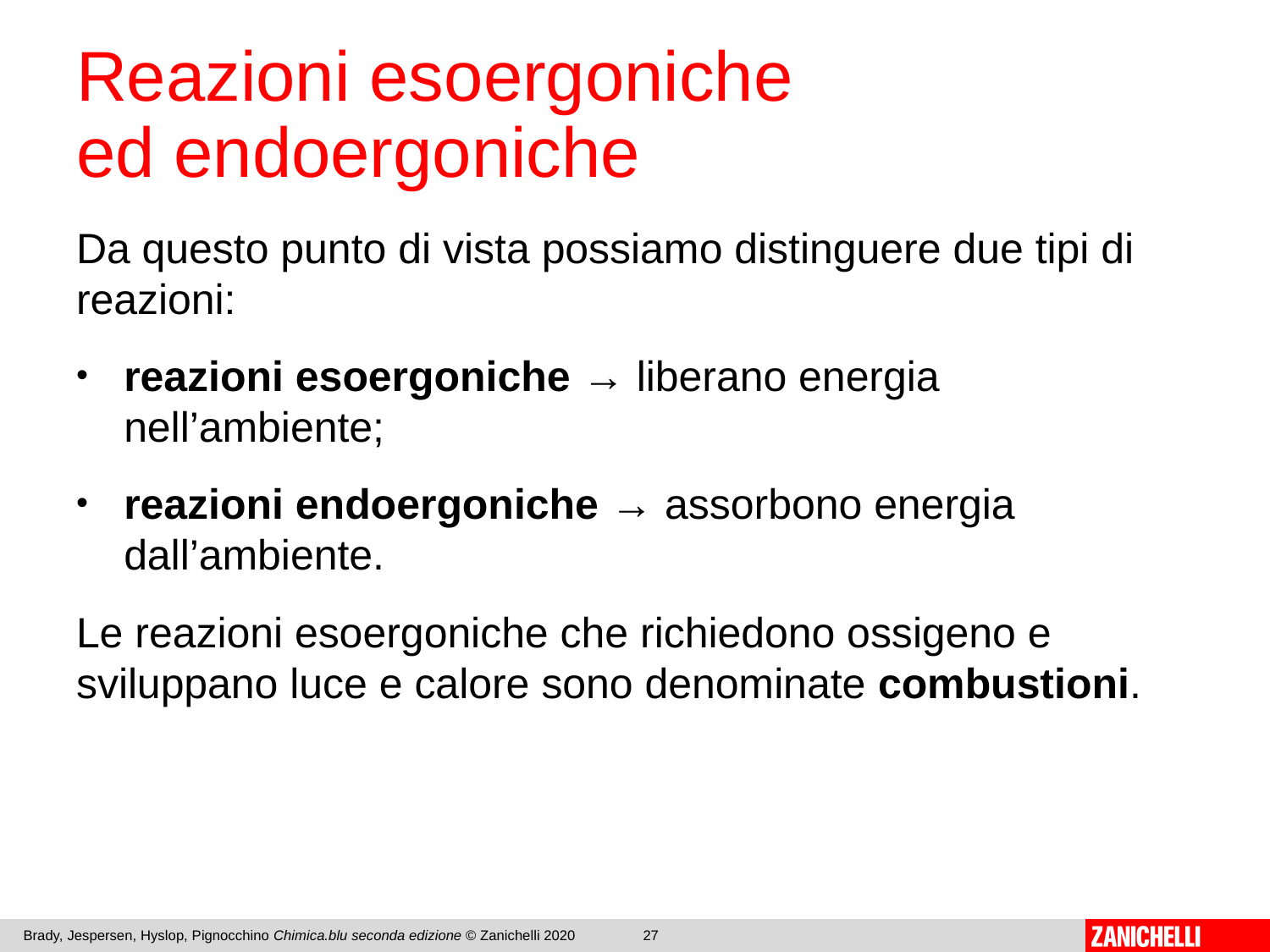

# Reazioni esoergoniche ed endoergoniche
Da questo punto di vista possiamo distinguere due tipi di reazioni:
reazioni esoergoniche → liberano energia nell’ambiente;
reazioni endoergoniche → assorbono energia dall’ambiente.
Le reazioni esoergoniche che richiedono ossigeno e sviluppano luce e calore sono denominate combustioni.
Brady, Jespersen, Hyslop, Pignocchino Chimica.blu seconda edizione © Zanichelli 2020